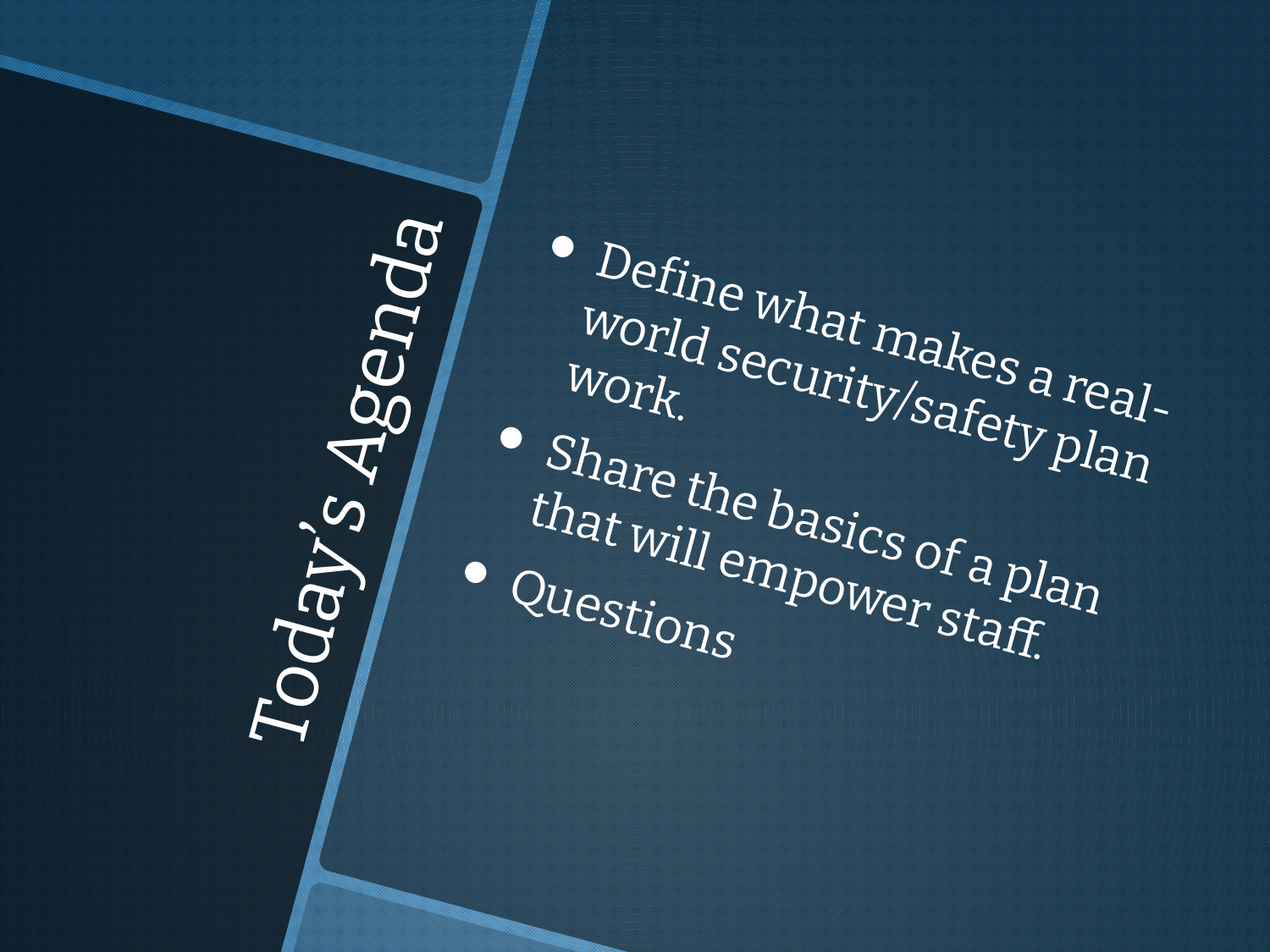

Define what makes a real-world security/safety plan work.
Share the basics of a plan that will empower staff.
Questions
# Today’s Agenda